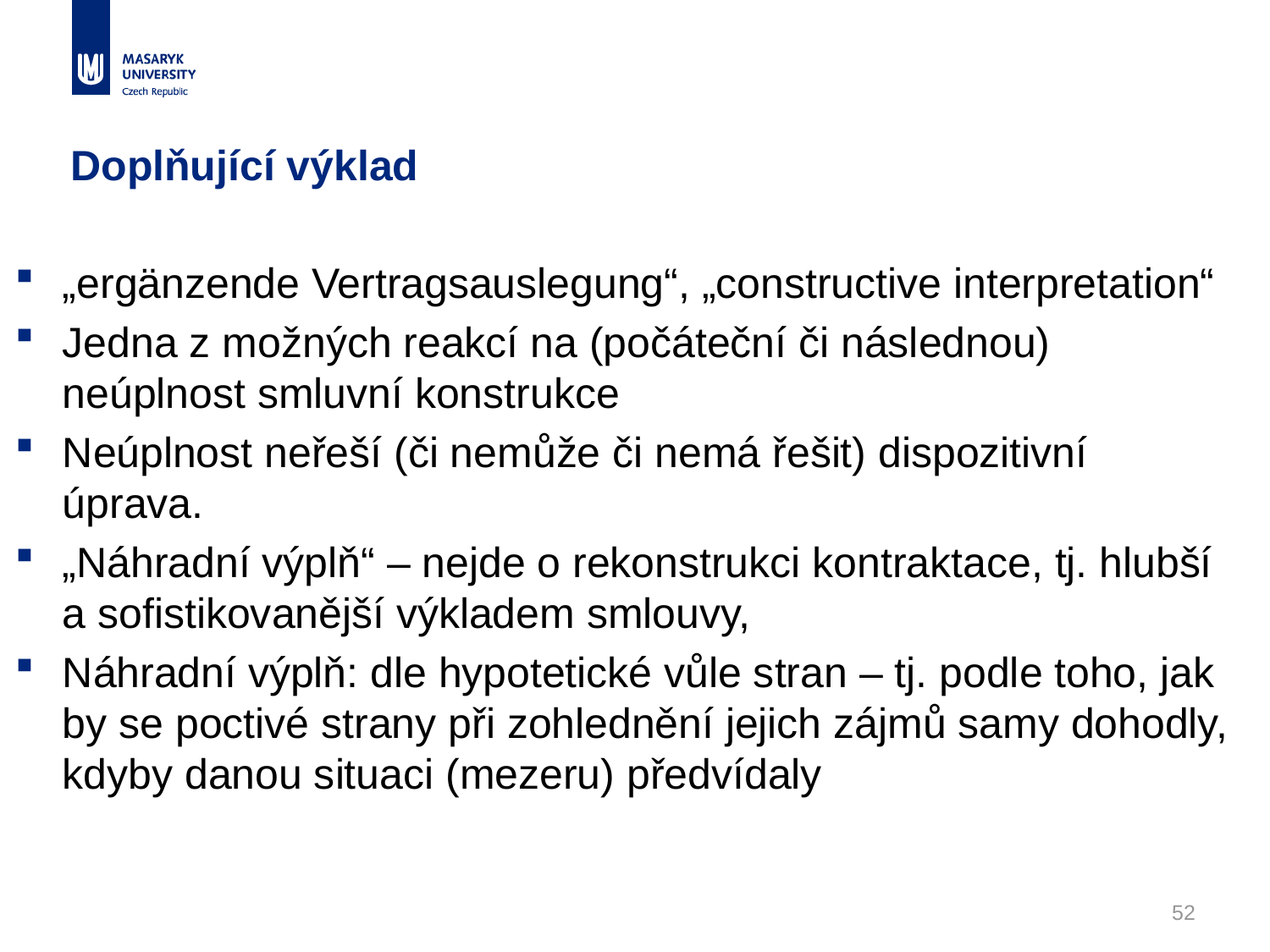

# Doplňující výklad
„ergänzende Vertragsauslegung“, „constructive interpretation“
Jedna z možných reakcí na (počáteční či následnou) neúplnost smluvní konstrukce
Neúplnost neřeší (či nemůže či nemá řešit) dispozitivní úprava.
„Náhradní výplň“ – nejde o rekonstrukci kontraktace, tj. hlubší a sofistikovanější výkladem smlouvy,
Náhradní výplň: dle hypotetické vůle stran – tj. podle toho, jak by se poctivé strany při zohlednění jejich zájmů samy dohodly, kdyby danou situaci (mezeru) předvídaly
52